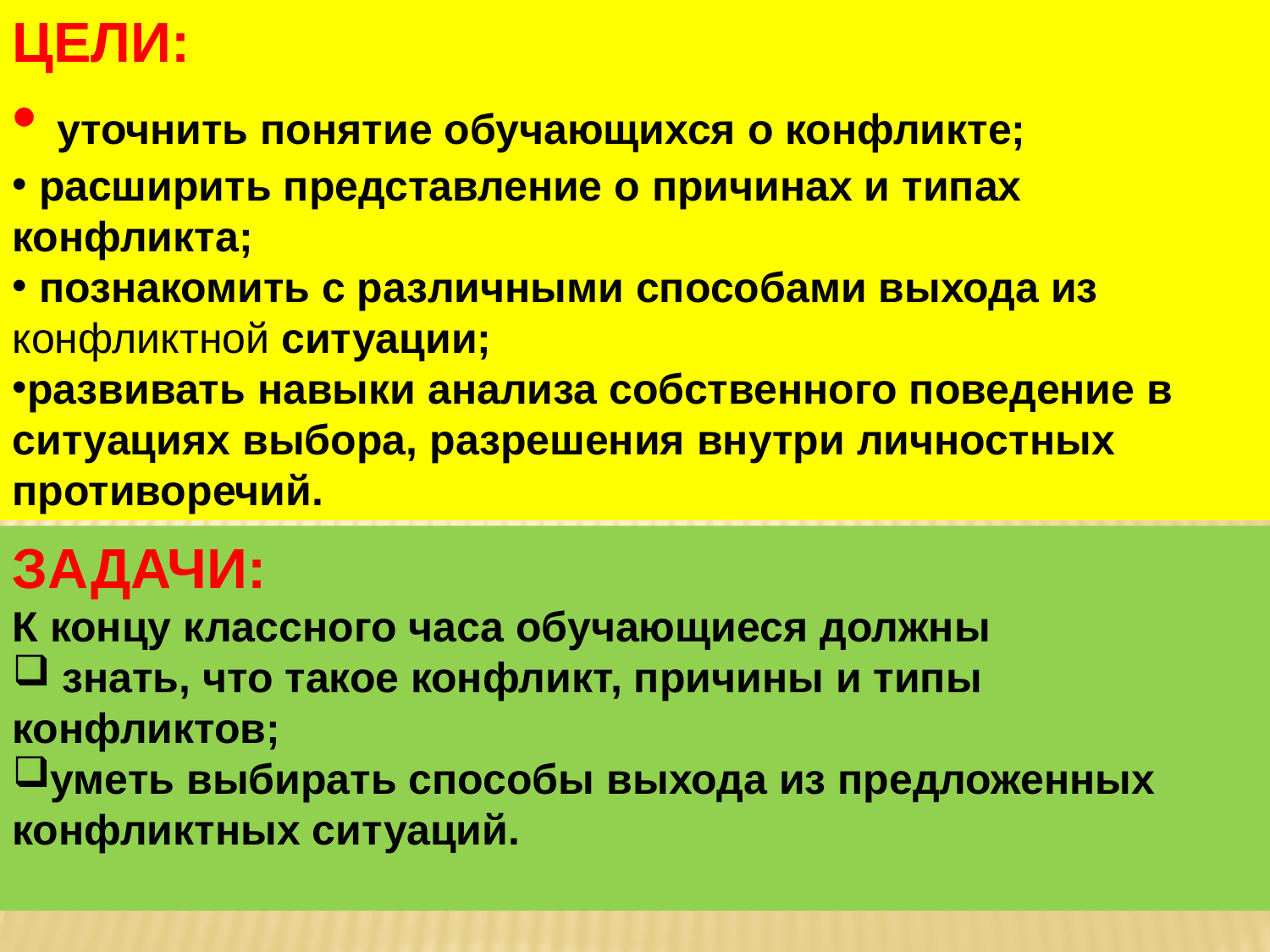

ЦЕЛИ:
 уточнить понятие обучающихся о конфликте;
 расширить представление о причинах и типах конфликта;
 познакомить с различными способами выхода из конфликтной ситуации;
развивать навыки анализа собственного поведение в ситуациях выбора, разрешения внутри личностных противоречий.
ЗАДАЧИ:
К концу классного часа обучающиеся должны
 знать, что такое конфликт, причины и типы конфликтов;
уметь выбирать способы выхода из предложенных конфликтных ситуаций.